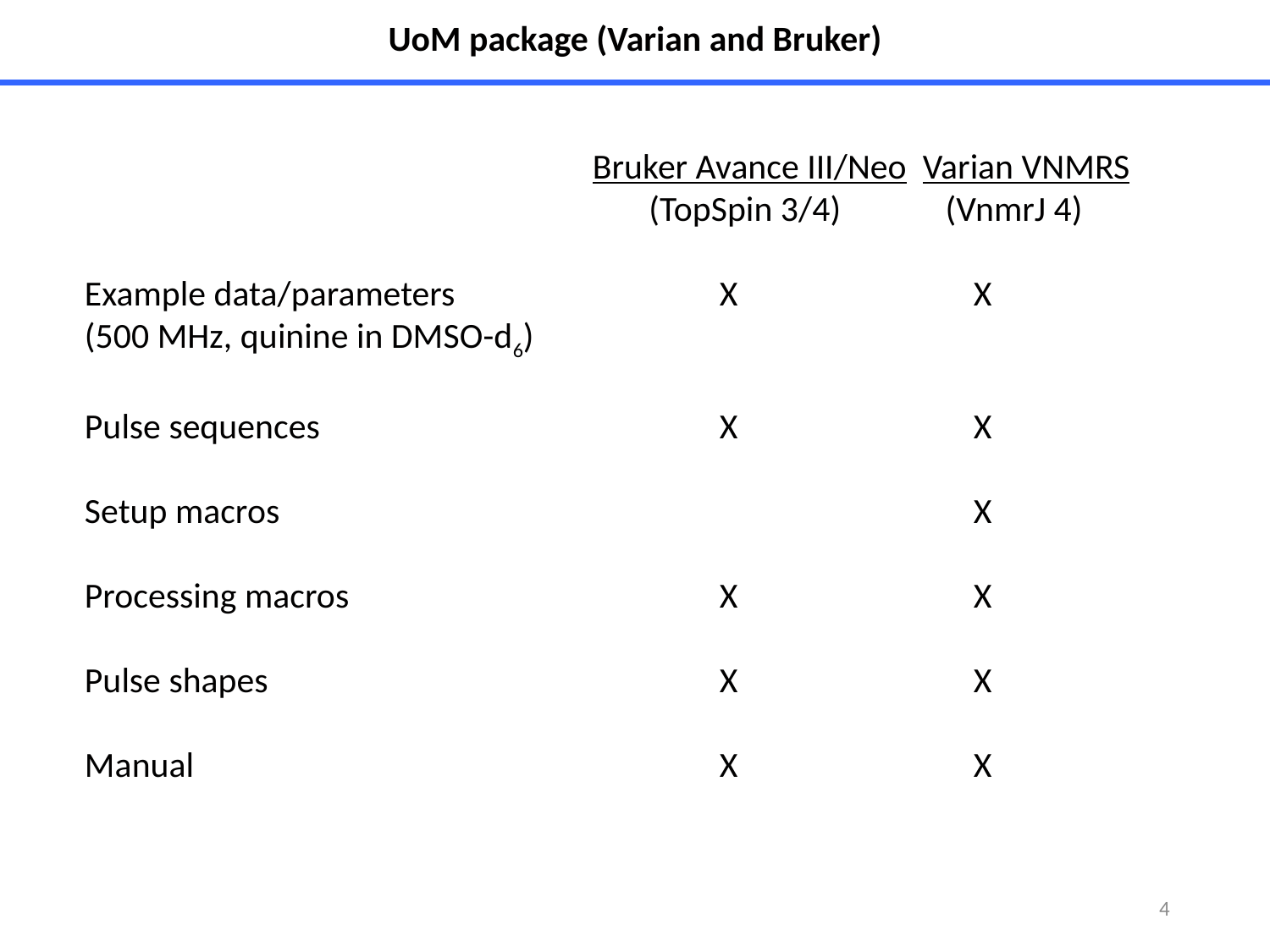

UoM package (Varian and Bruker)
				Bruker Avance III/Neo  Varian VNMRS
				       (TopSpin 3/4)             (VnmrJ 4)

Example data/parameters			X		X
(500 MHz, quinine in DMSO-d6)

Pulse sequences				X		X

Setup macros						X

Processing macros 			X		X

Pulse shapes				X		X

Manual					X		X

4